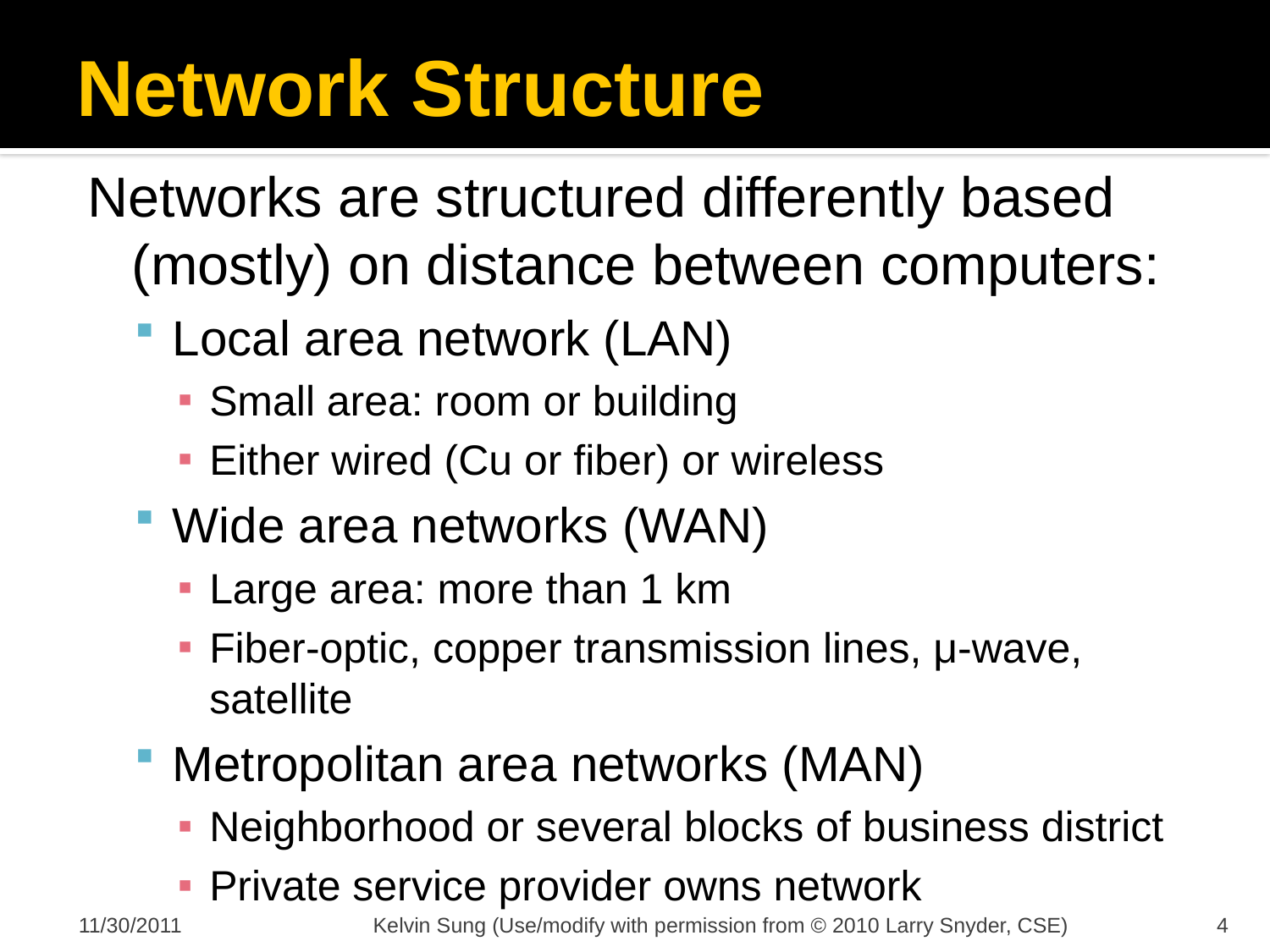

# Network Structure
Networks are structured differently based (mostly) on distance between computers:
Local area network (LAN)
Small area: room or building
Either wired (Cu or fiber) or wireless
Wide area networks (WAN)
Large area: more than 1 km
Fiber-optic, copper transmission lines, μ-wave, satellite
Metropolitan area networks (MAN)
Neighborhood or several blocks of business district
Private service provider owns network
11/30/2011
Kelvin Sung (Use/modify with permission from © 2010 Larry Snyder, CSE)
4